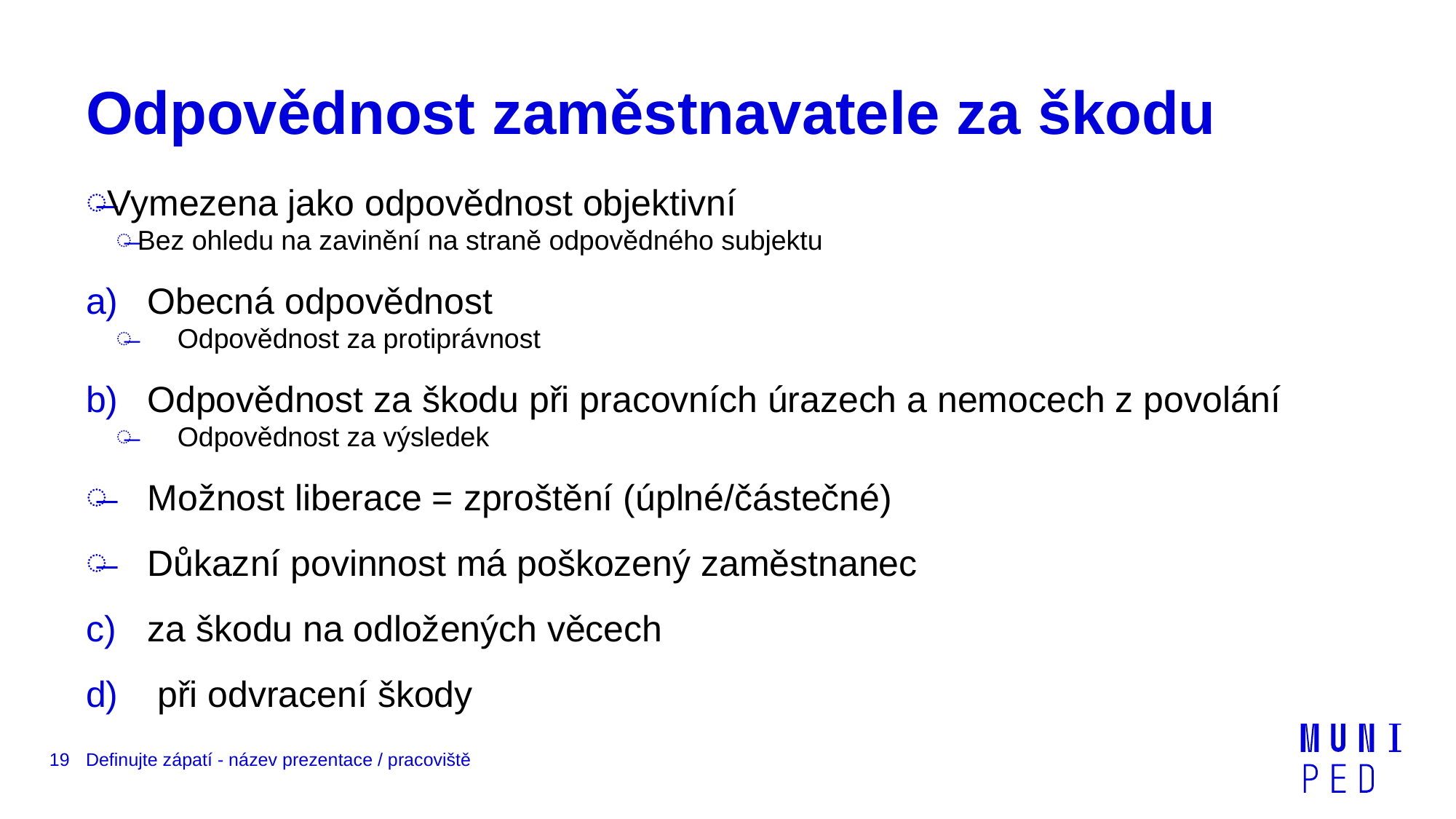

# Odpovědnost zaměstnavatele za škodu
Vymezena jako odpovědnost objektivní
Bez ohledu na zavinění na straně odpovědného subjektu
Obecná odpovědnost
Odpovědnost za protiprávnost
Odpovědnost za škodu při pracovních úrazech a nemocech z povolání
Odpovědnost za výsledek
Možnost liberace = zproštění (úplné/částečné)
Důkazní povinnost má poškozený zaměstnanec
za škodu na odložených věcech
 při odvracení škody

19
Definujte zápatí - název prezentace / pracoviště